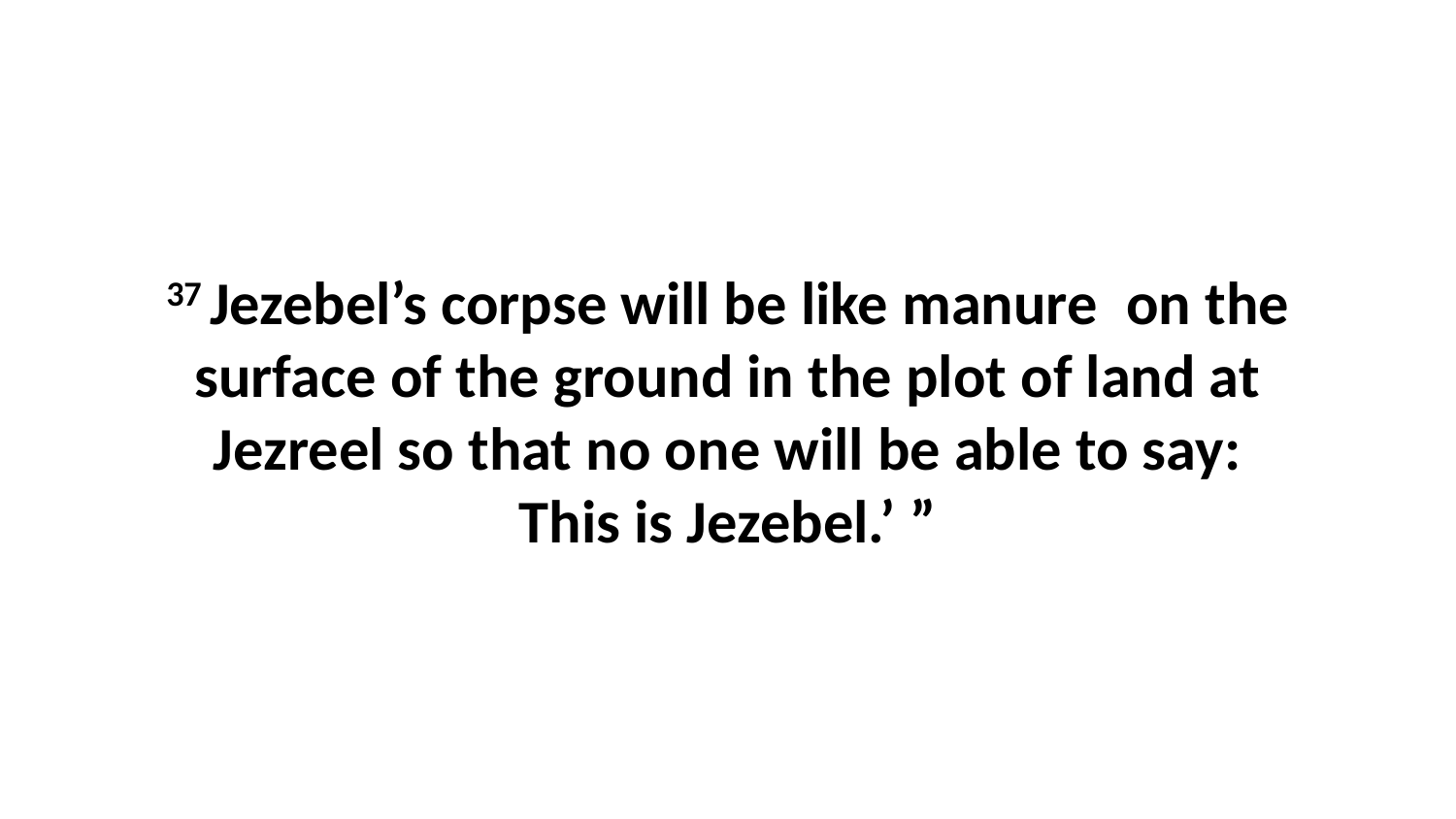

37 Jezebel’s corpse will be like manure  on the surface of the ground in the plot of land at Jezreel so that no one will be able to say: This is Jezebel.’ ”